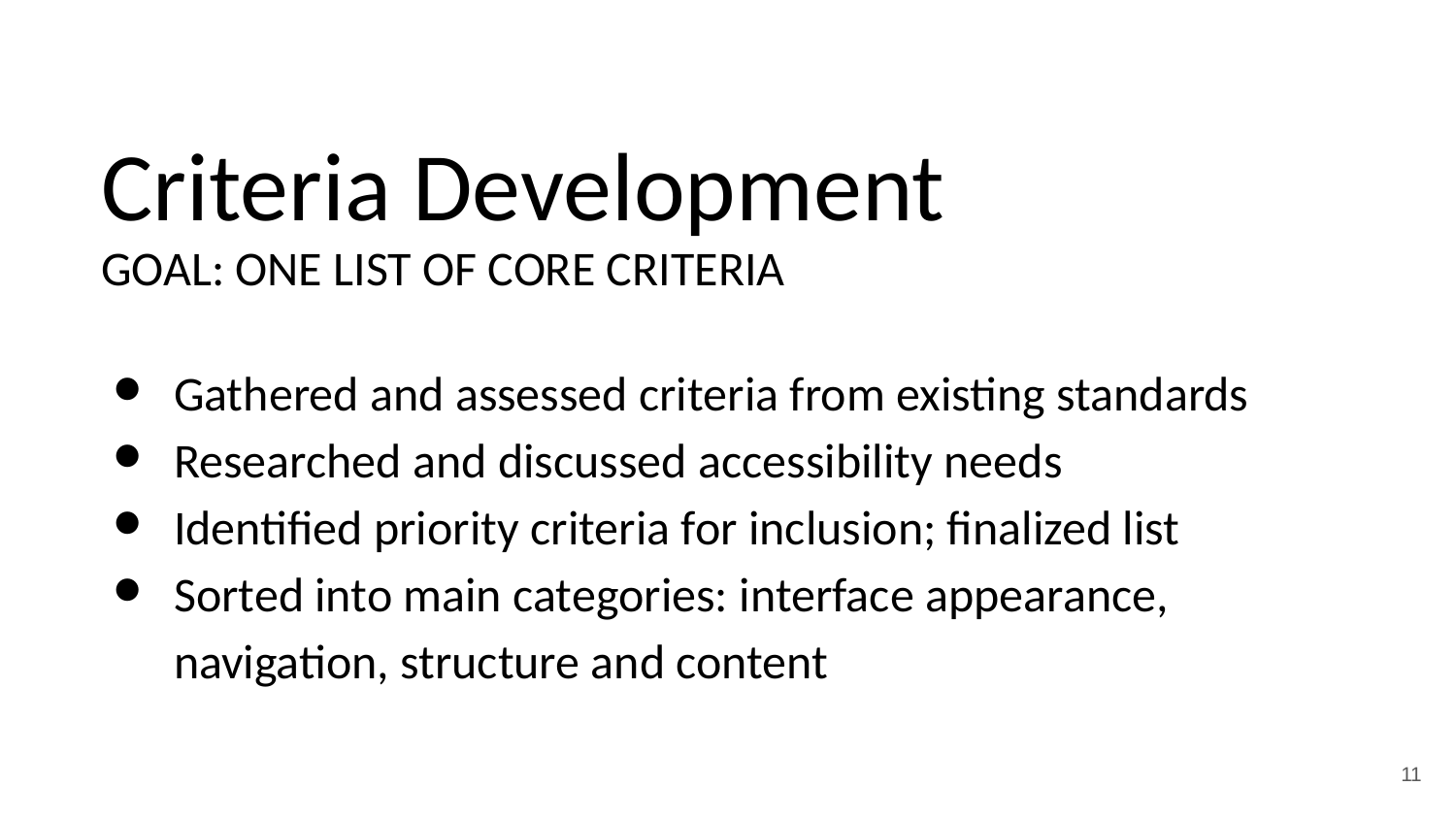

# Criteria Development

GOAL: ONE LIST OF CORE CRITERIA

Gathered and assessed criteria from existing standards
Researched and discussed accessibility needs
Identified priority criteria for inclusion; finalized list
Sorted into main categories: interface appearance, navigation, structure and content

11